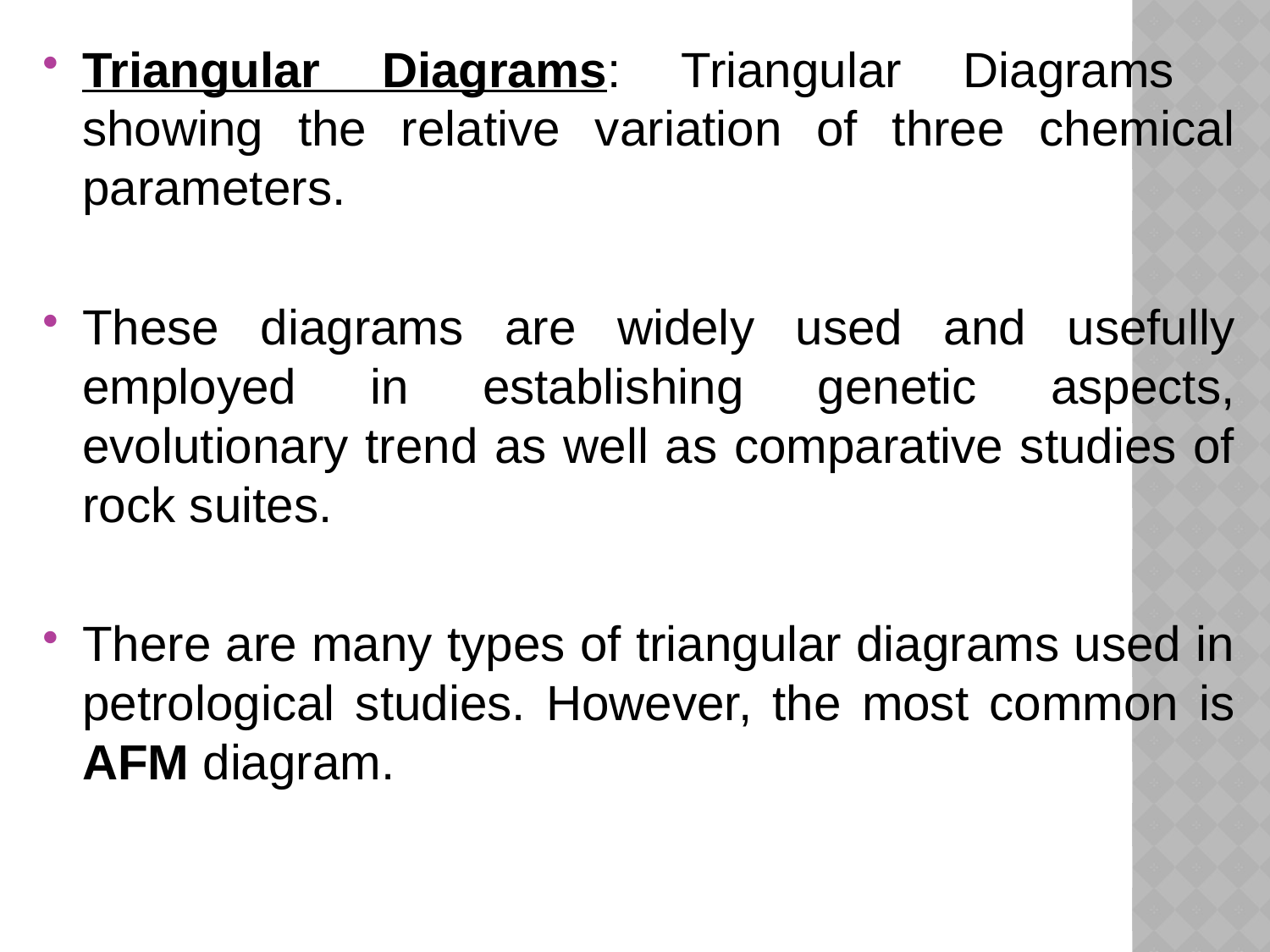

Triangular Diagrams: Triangular Diagrams  showing  the  relative  variation  of  three  chemical parameters.

These diagrams are widely used and usefully employed in establishing genetic aspects, evolutionary trend as well as comparative studies of rock suites.

There are many types of triangular diagrams used in petrological studies. However, the most common is AFM diagram.